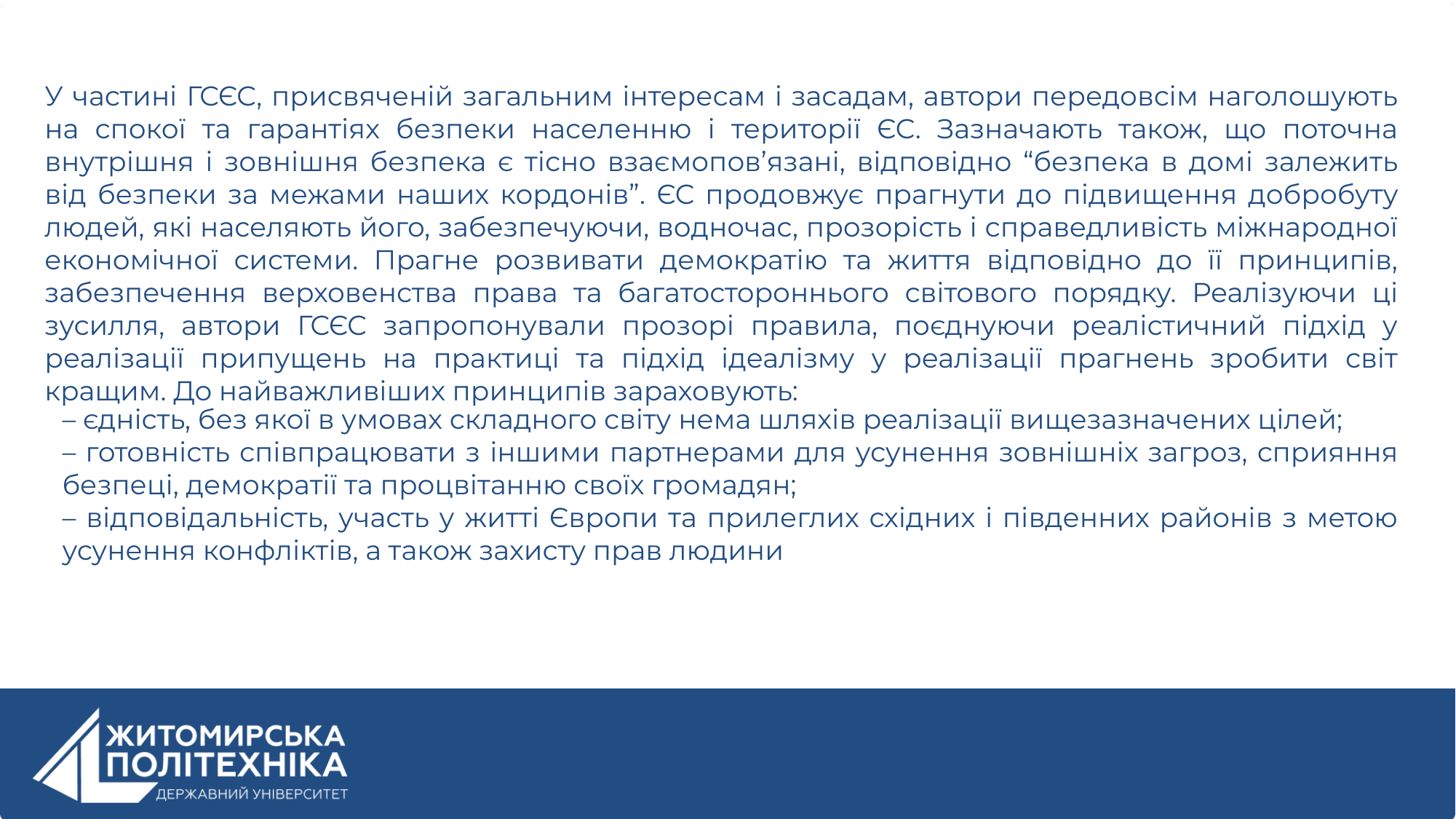

У частині ГСЄС, присвяченій загальним інтересам і засадам, автори передовсім наголошують на спокої та гарантіях безпеки населенню і території ЄС. Зазначають також, що поточна внутрішня і зовнішня безпека є тісно взаємопов’язані, відповідно “безпека в домі залежить від безпеки за межами наших кордонів”. ЄС продовжує прагнути до підвищення добробуту людей, які населяють його, забезпечуючи, водночас, прозорість і справедливість міжнародної економічної системи. Прагне розвивати демократію та життя відповідно до її принципів, забезпечення верховенства права та багатостороннього світового порядку. Реалізуючи ці зусилля, автори ГСЄС запропонували прозорі правила, поєднуючи реалістичний підхід у реалізації припущень на практиці та підхід ідеалізму у реалізації прагнень зробити світ кращим. До найважливіших принципів зараховують:
– єдність, без якої в умовах складного світу нема шляхів реалізації вищезазначених цілей;
– готовність співпрацювати з іншими партнерами для усунення зовнішніх загроз, сприяння безпеці, демократії та процвітанню своїх громадян;
– відповідальність, участь у житті Європи та прилеглих східних і південних районів з метою усунення конфліктів, а також захисту прав людини